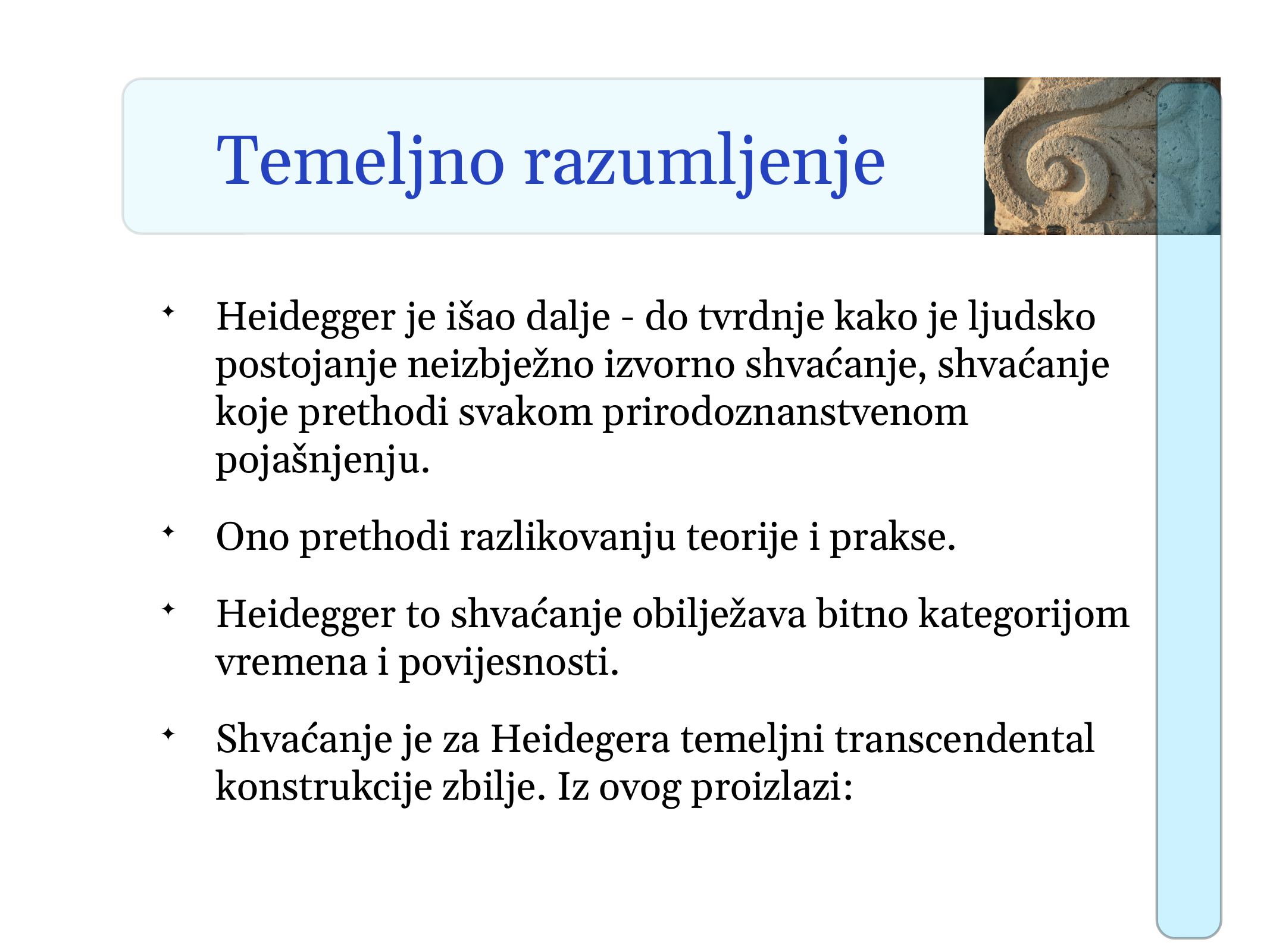

# Temeljno razumljenje
Heidegger je išao dalje - do tvrdnje kako je ljudsko postojanje neizbježno izvorno shvaćanje, shvaćanje koje prethodi svakom prirodoznanstvenom pojašnjenju.
Ono prethodi razlikovanju teorije i prakse.
Heidegger to shvaćanje obilježava bitno kategorijom vremena i povijesnosti.
Shvaćanje je za Heidegera temeljni transcendental konstrukcije zbilje. Iz ovog proizlazi: